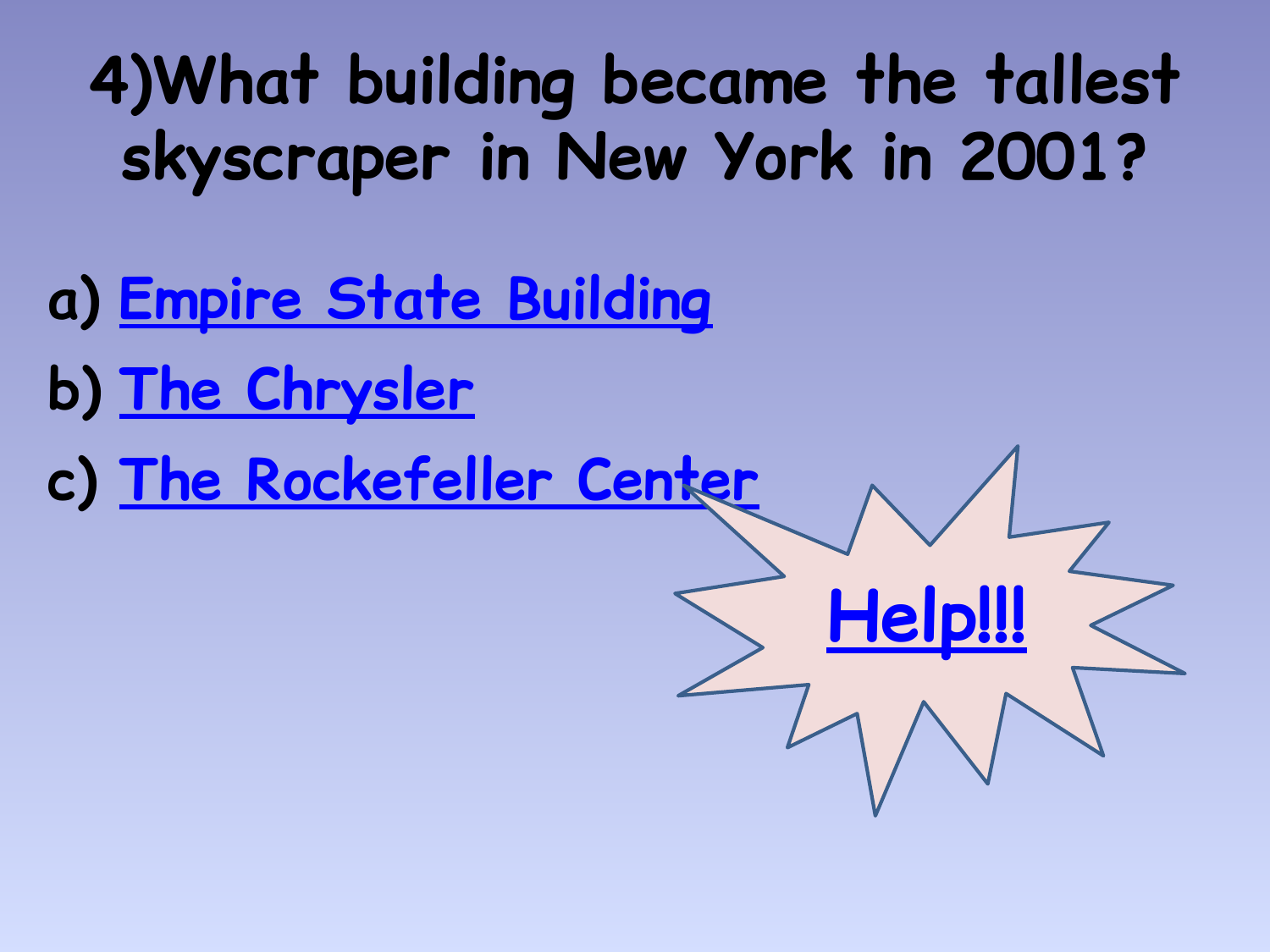

# 4)What building became the tallest skyscraper in New York in 2001?
Empire State Building
The Chrysler
The Rockefeller Center
Help!!!